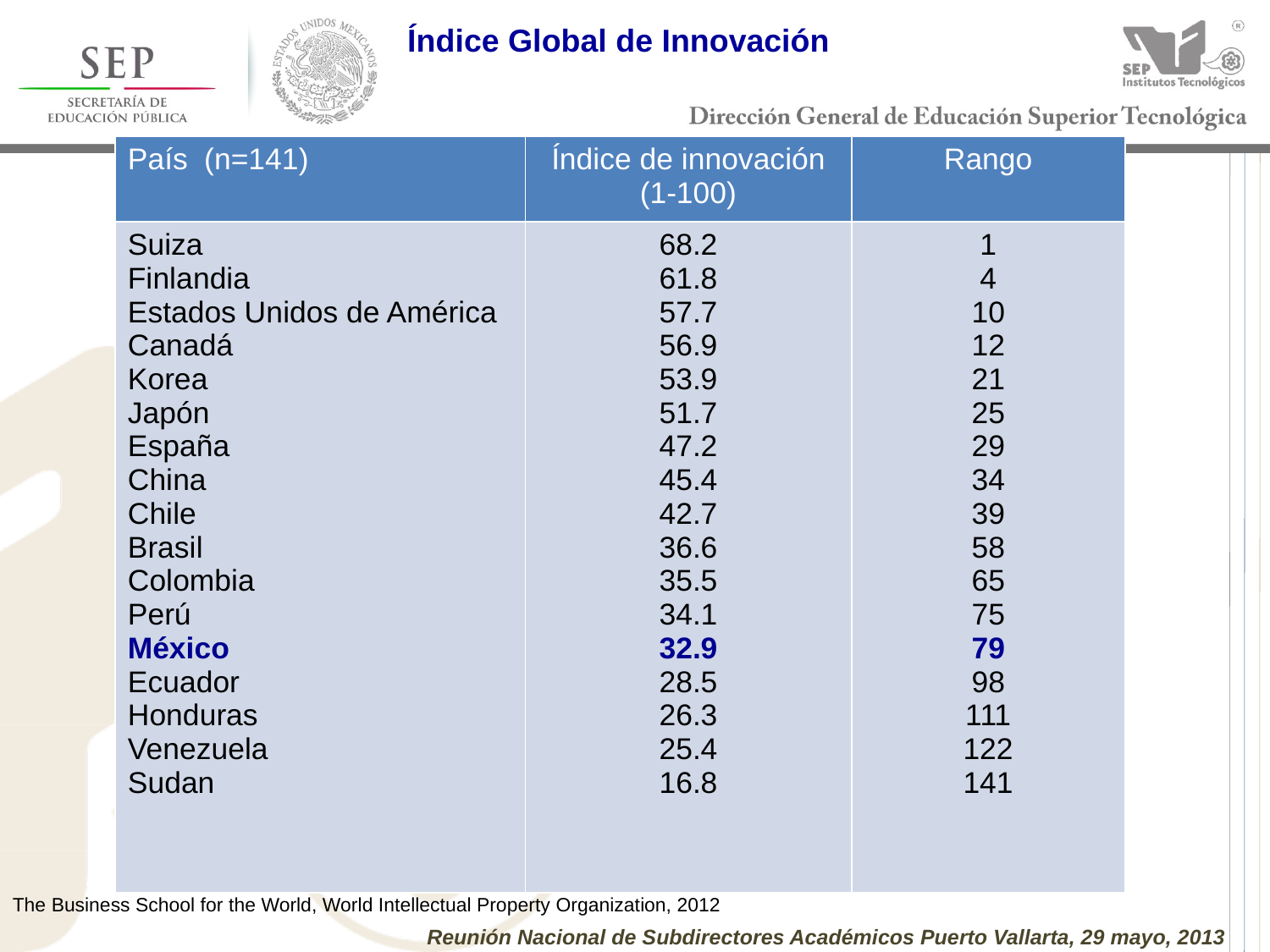

Índice Global de Innovación
| País (n=141) | Índice de innovación (1-100) | Rango |
| --- | --- | --- |
| Suiza Finlandia Estados Unidos de América Canadá Korea Japón España China Chile Brasil Colombia Perú México Ecuador Honduras Venezuela Sudan | 68.2 61.8 57.7 56.9 53.9 51.7 47.2 45.4 42.7 36.6 35.5 34.1 32.9 28.5 26.3 25.4 16.8 | 1 4 10 12 21 25 29 34 39 58 65 75 79 98 111 122 141 |
The Business School for the World, World Intellectual Property Organization, 2012